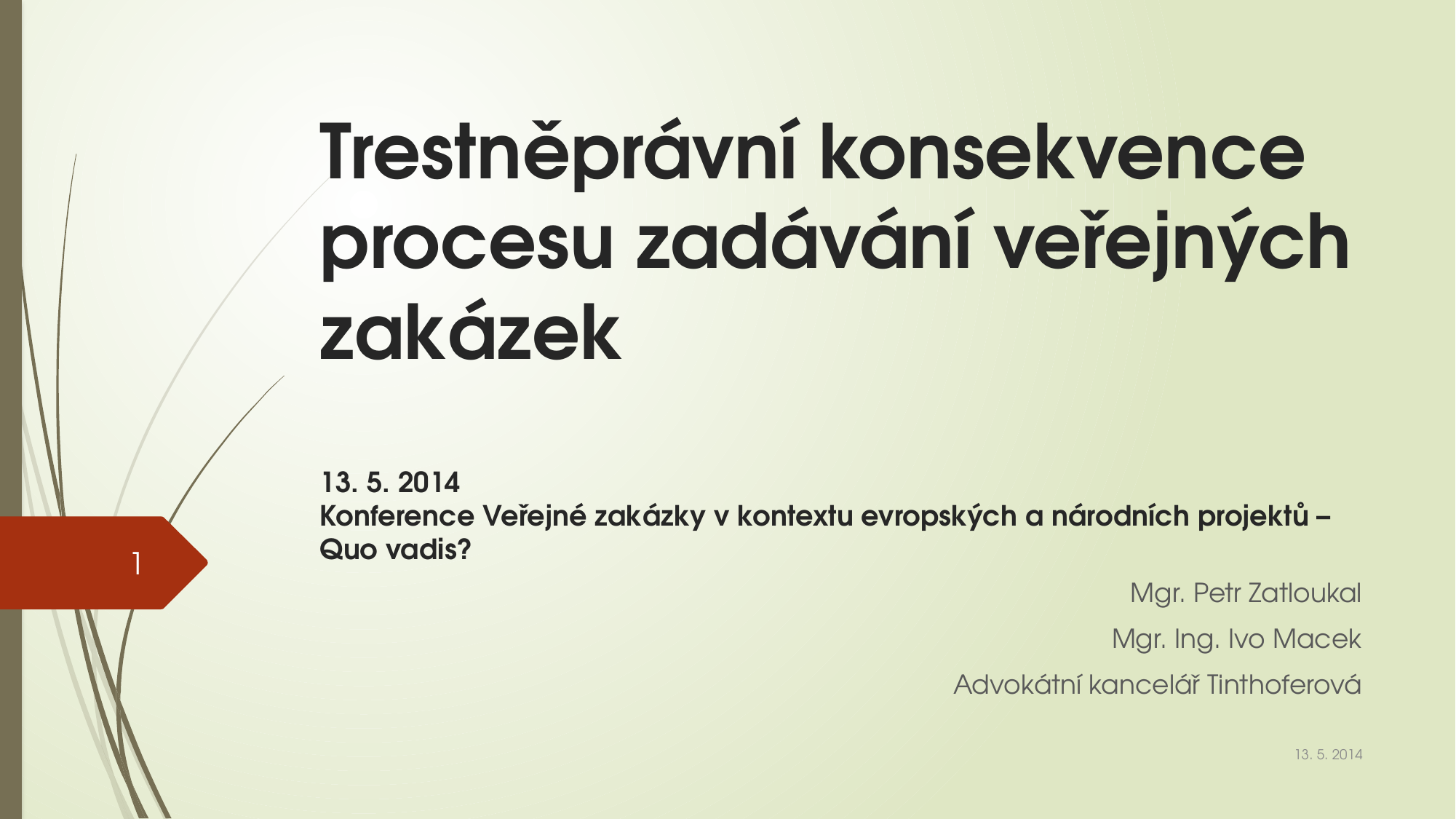

# Trestněprávní konsekvence procesu zadávání veřejných zakázek 13. 5. 2014 Konference Veřejné zakázky v kontextu evropských a národních projektů – Quo vadis?
1
Mgr. Petr Zatloukal
Mgr. Ing. Ivo Macek
Advokátní kancelář Tinthoferová
13. 5. 2014